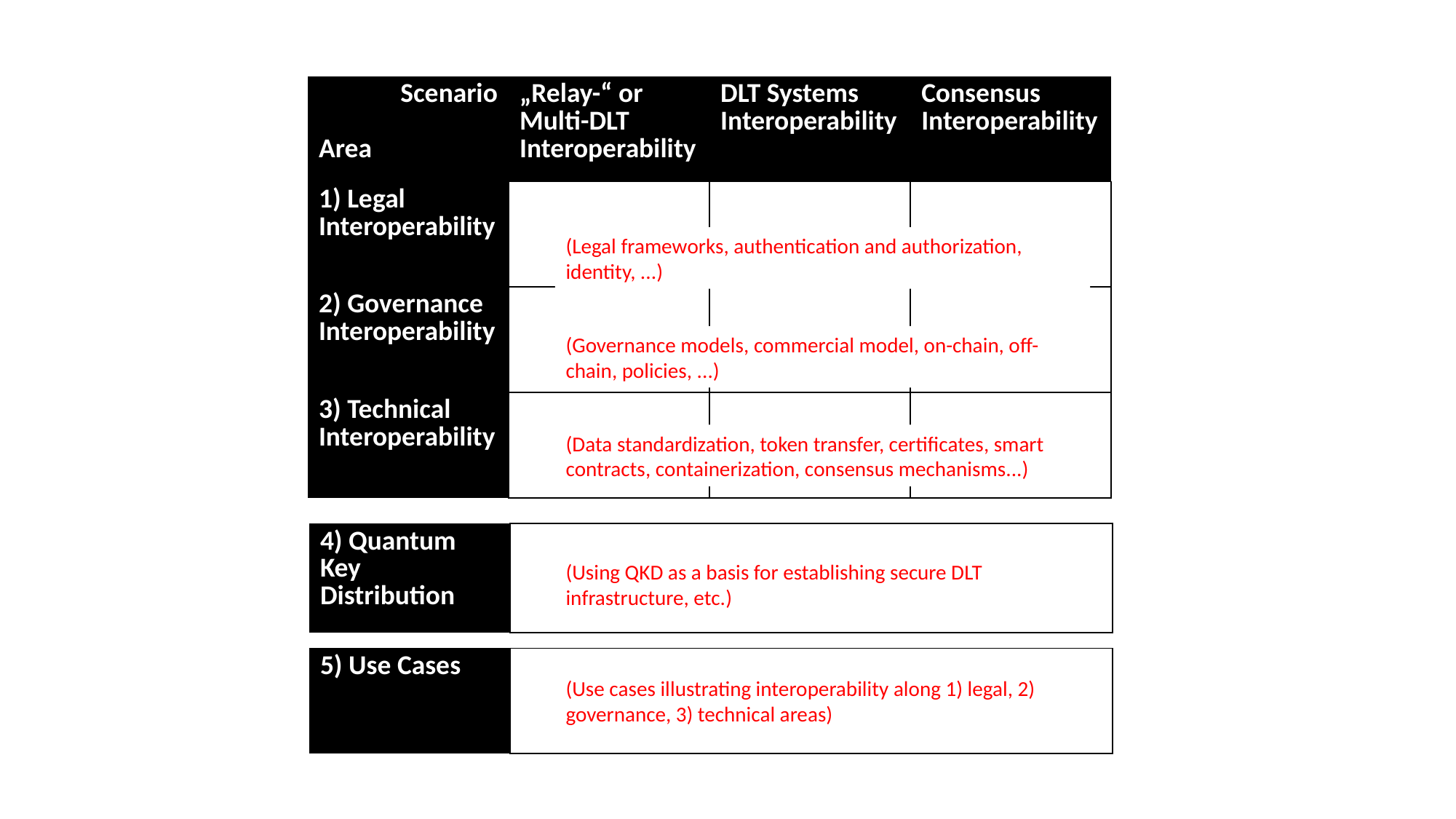

| Scenario Area | „Relay-“ or Multi-DLT Interoperability | DLT Systems Interoperability | Consensus Interoperability |
| --- | --- | --- | --- |
| 1) Legal Interoperability |  |  |  |
| 2) Governance Interoperability |  |  |  |
| 3) Technical Interoperability |  |  |  |
(Legal frameworks, authentication and authorization, identity, ...)
(Governance models, commercial model, on-chain, off-chain, policies, ...)
(Data standardization, token transfer, certificates, smart contracts, containerization, consensus mechanisms...)
| 4) Quantum Key Distribution |  |
| --- | --- |
(Using QKD as a basis for establishing secure DLT infrastructure, etc.)
| 5) Use Cases |  |
| --- | --- |
(Use cases illustrating interoperability along 1) legal, 2) governance, 3) technical areas)